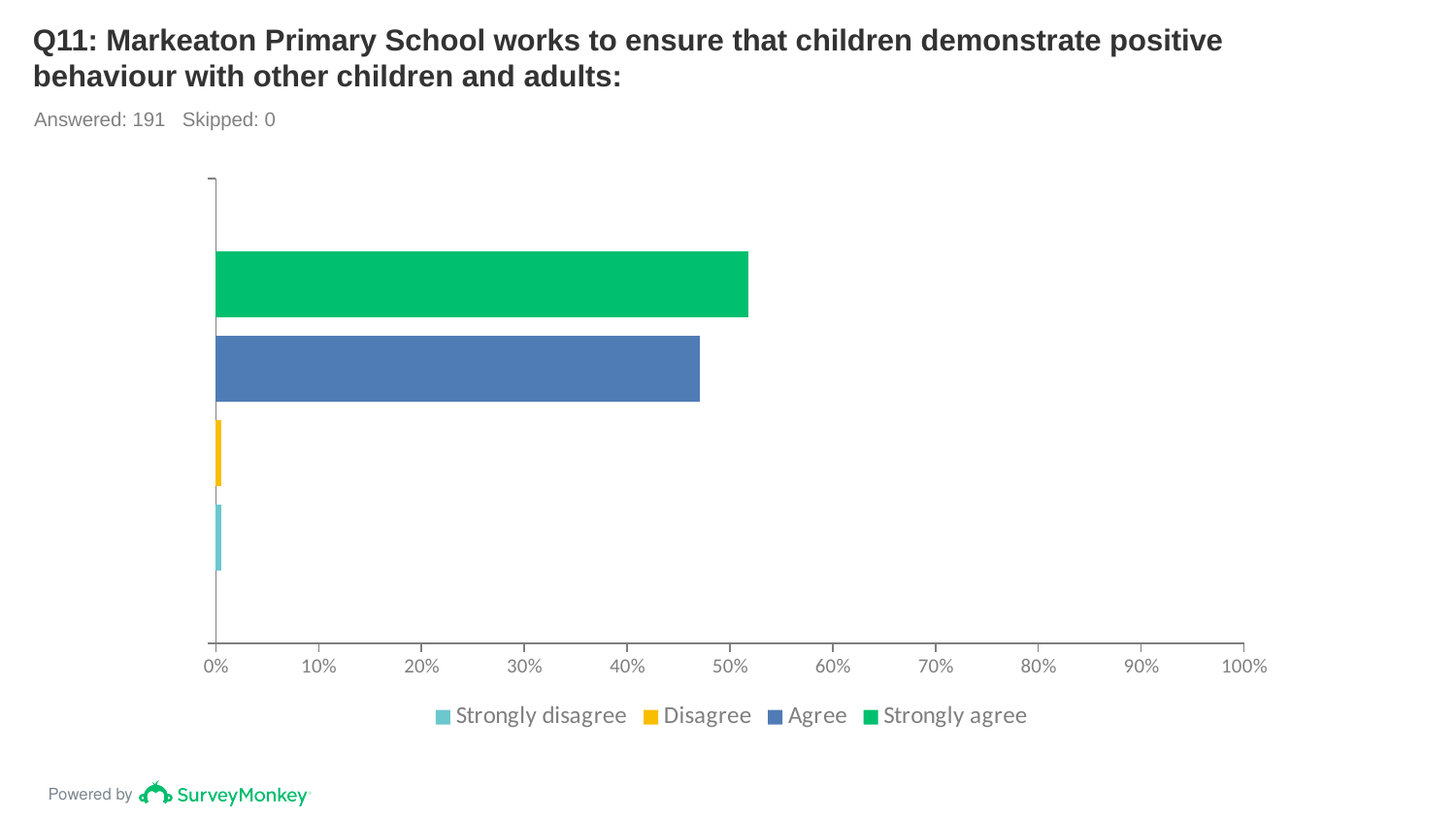

# Q11: Markeaton Primary School works to ensure that children demonstrate positive behaviour with other children and adults:
Answered: 191   Skipped: 0

### Chart

| Category | Strongly agree | Agree | Disagree | Strongly disagree |
|---|---|---|---|---|
|   | 0.5183 | 0.4712 | 0.0052 | 0.0052 |